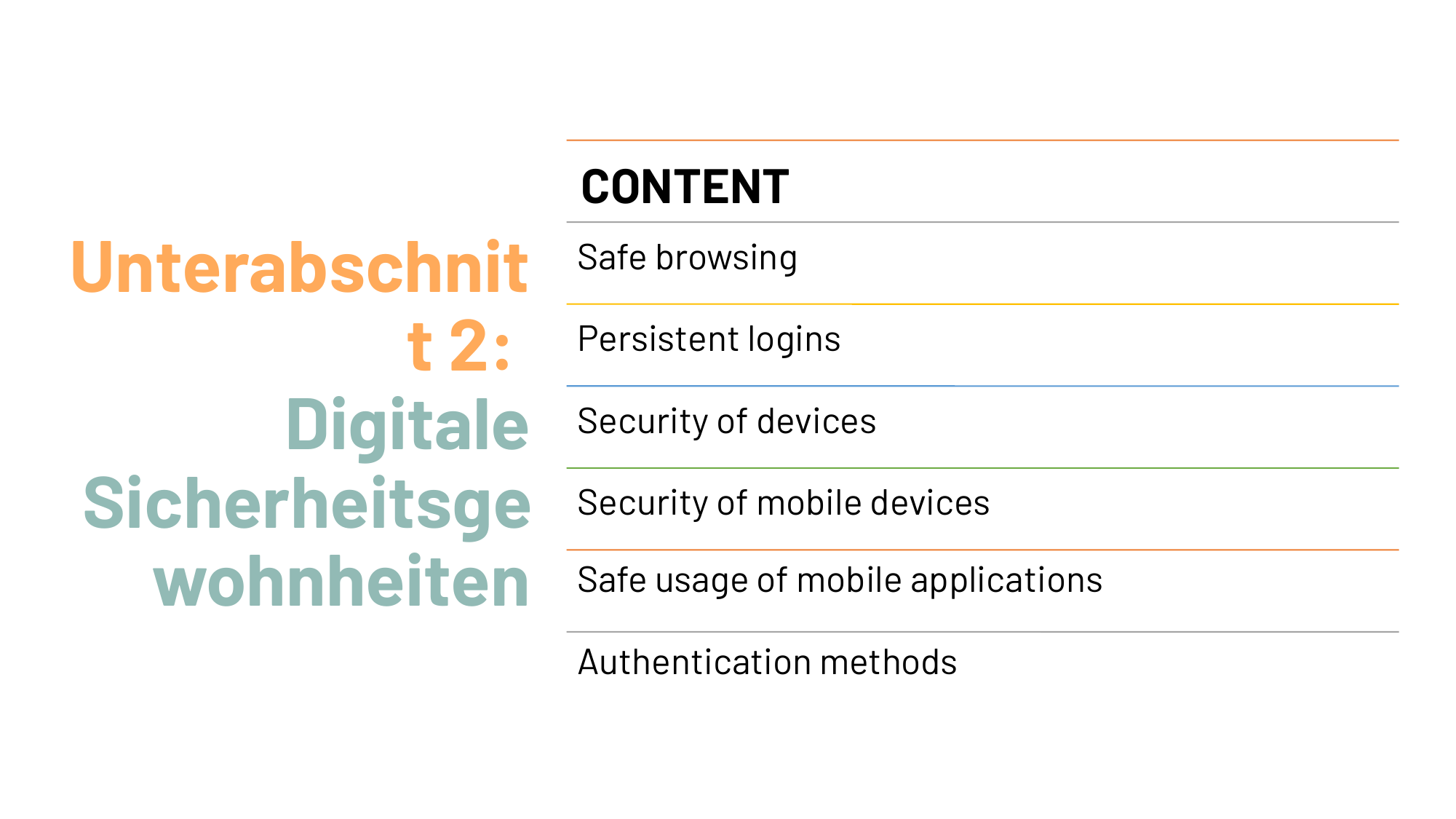

# Unterabschnitt 2: Digitale Sicherheitsgewohnheiten
CONTENT
Safe browsing
Persistent logins
Security of devices
Security of mobile devices
Safe usage of mobile applications
Authentication methods